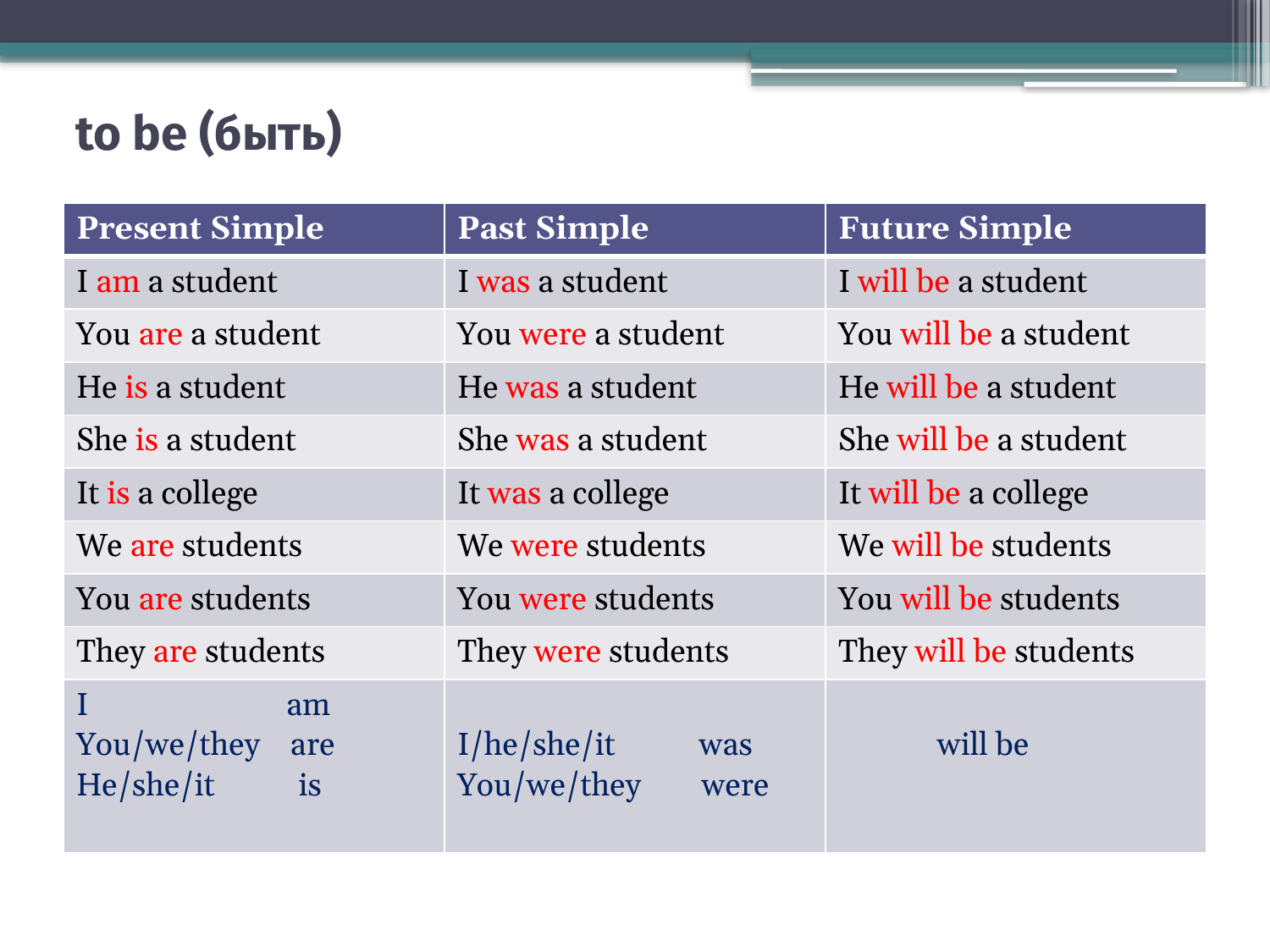

# to be (быть)
| Present Simple | Past Simple | Future Simple |
| --- | --- | --- |
| I am a student | I was a student | I will be a student |
| You are a student | You were a student | You will be a student |
| He is a student | He was a student | He will be a student |
| She is a student | She was a student | She will be a student |
| It is a college | It was a college | It will be a college |
| We are students | We were students | We will be students |
| You are students | You were students | You will be students |
| They are students | They were students | They will be students |
| I am You/we/they are He/she/it is | I/he/she/it was You/we/they were | will be |